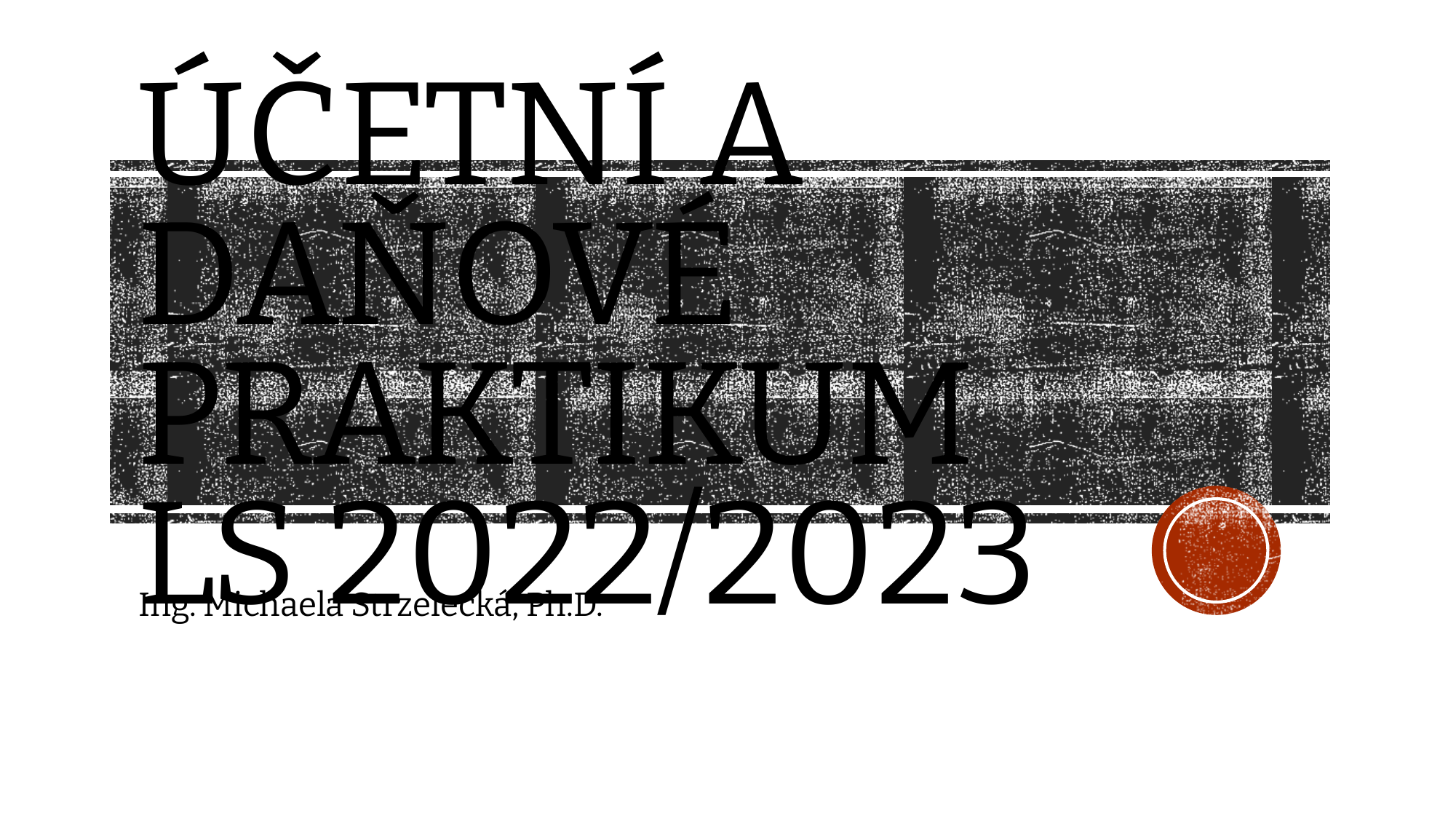

# Účetní a daňové praktikum LS 2022/2023

Ing. Michaela Strzelecká, Ph.D.